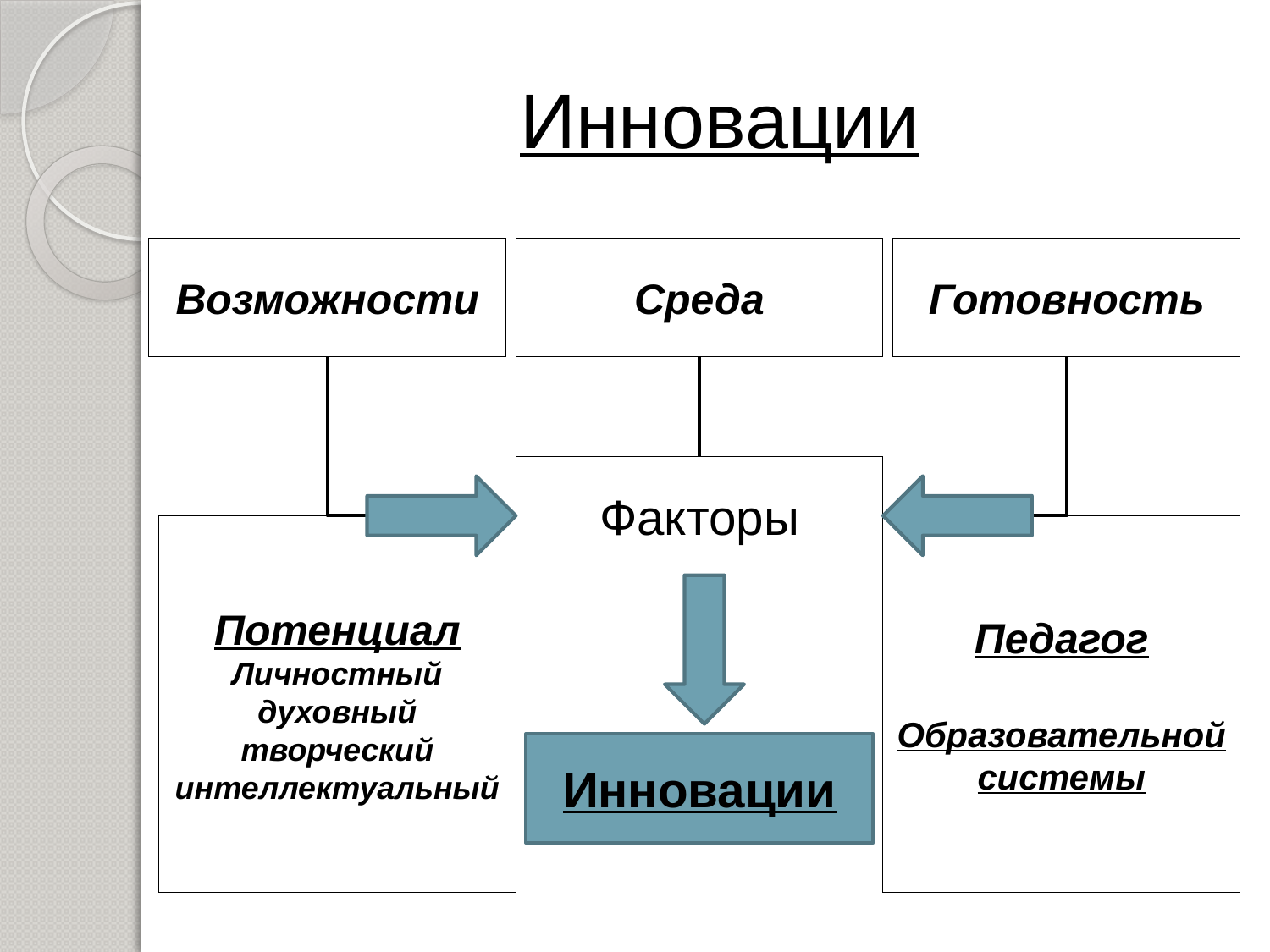

# Инновации
Возможности
Среда
Готовность

Факторы
Потенциал Личностный духовный творческий интеллектуальный
Педагог
 Образовательной системы

Инновации